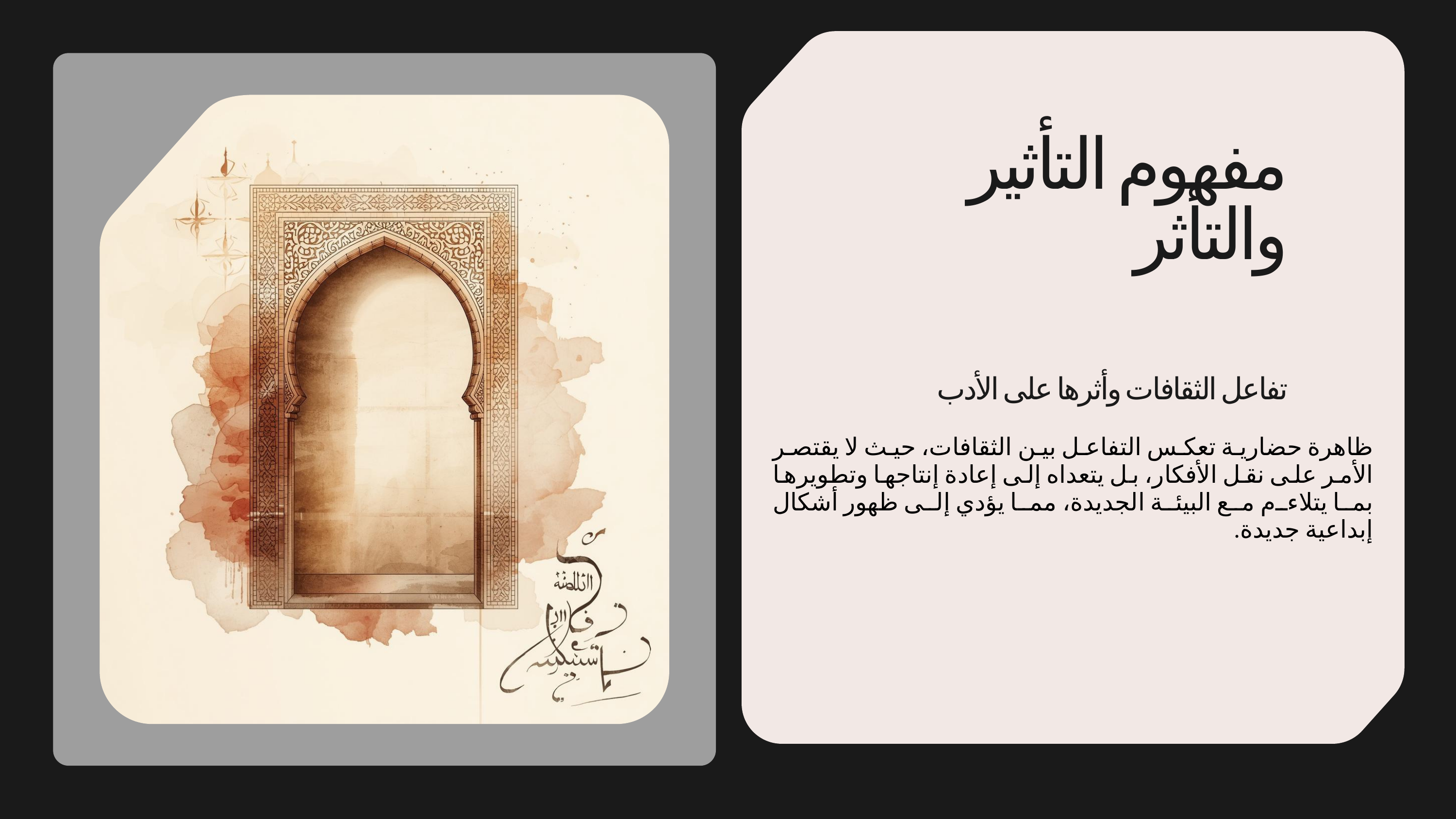

مفهوم التأثير والتأثر
تفاعل الثقافات وأثرها على الأدب

ظاهرة حضارية تعكس التفاعل بين الثقافات، حيث لا يقتصر الأمر على نقل الأفكار، بل يتعداه إلى إعادة إنتاجها وتطويرها بما يتلاءم مع البيئة الجديدة، مما يؤدي إلى ظهور أشكال إبداعية جديدة.